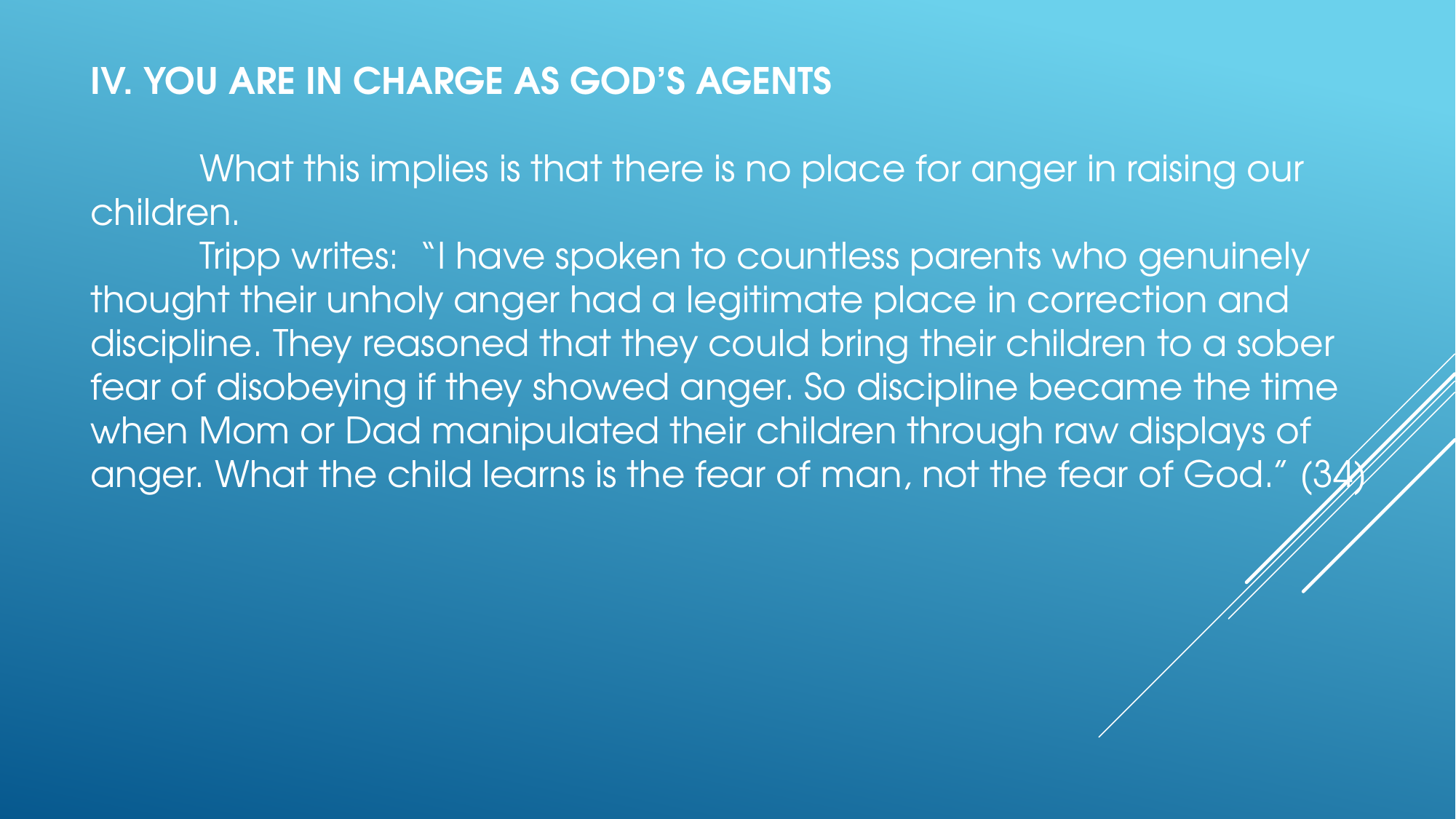

IV. YOU ARE IN CHARGE AS GOD’S AGENTS

	What this implies is that there is no place for anger in raising our children.
	Tripp writes:  “I have spoken to countless parents who genuinely thought their unholy anger had a legitimate place in correction and discipline. They reasoned that they could bring their children to a sober fear of disobeying if they showed anger. So discipline became the time when Mom or Dad manipulated their children through raw displays of anger. What the child learns is the fear of man, not the fear of God.” (34)